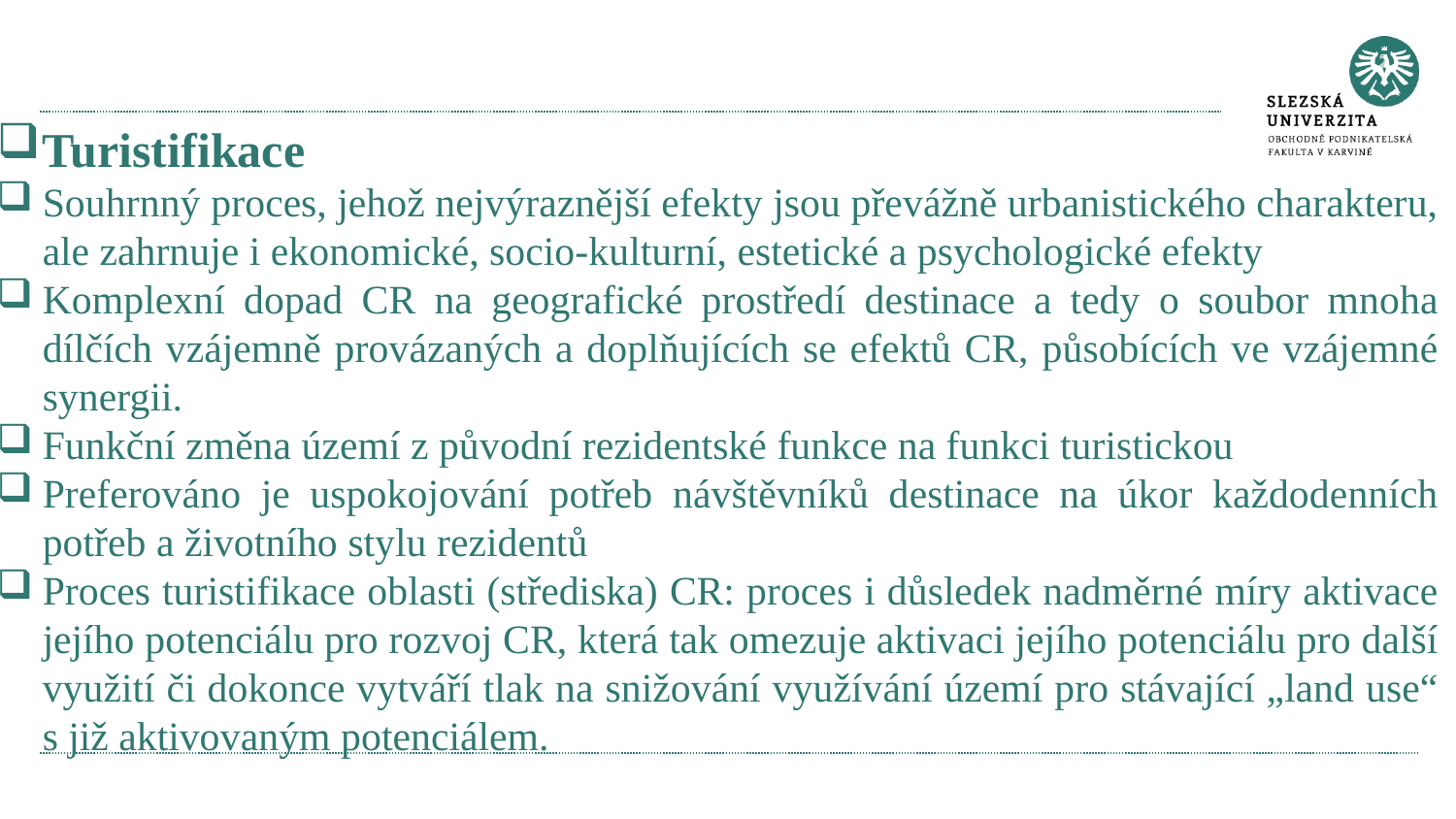

#
Turistifikace
Souhrnný proces, jehož nejvýraznější efekty jsou převážně urbanistického charakteru, ale zahrnuje i ekonomické, socio-kulturní, estetické a psychologické efekty
Komplexní dopad CR na geografické prostředí destinace a tedy o soubor mnoha dílčích vzájemně provázaných a doplňujících se efektů CR, působících ve vzájemné synergii.
Funkční změna území z původní rezidentské funkce na funkci turistickou
Preferováno je uspokojování potřeb návštěvníků destinace na úkor každodenních potřeb a životního stylu rezidentů
Proces turistifikace oblasti (střediska) CR: proces i důsledek nadměrné míry aktivace jejího potenciálu pro rozvoj CR, která tak omezuje aktivaci jejího potenciálu pro další využití či dokonce vytváří tlak na snižování využívání území pro stávající „land use“ s již aktivovaným potenciálem.